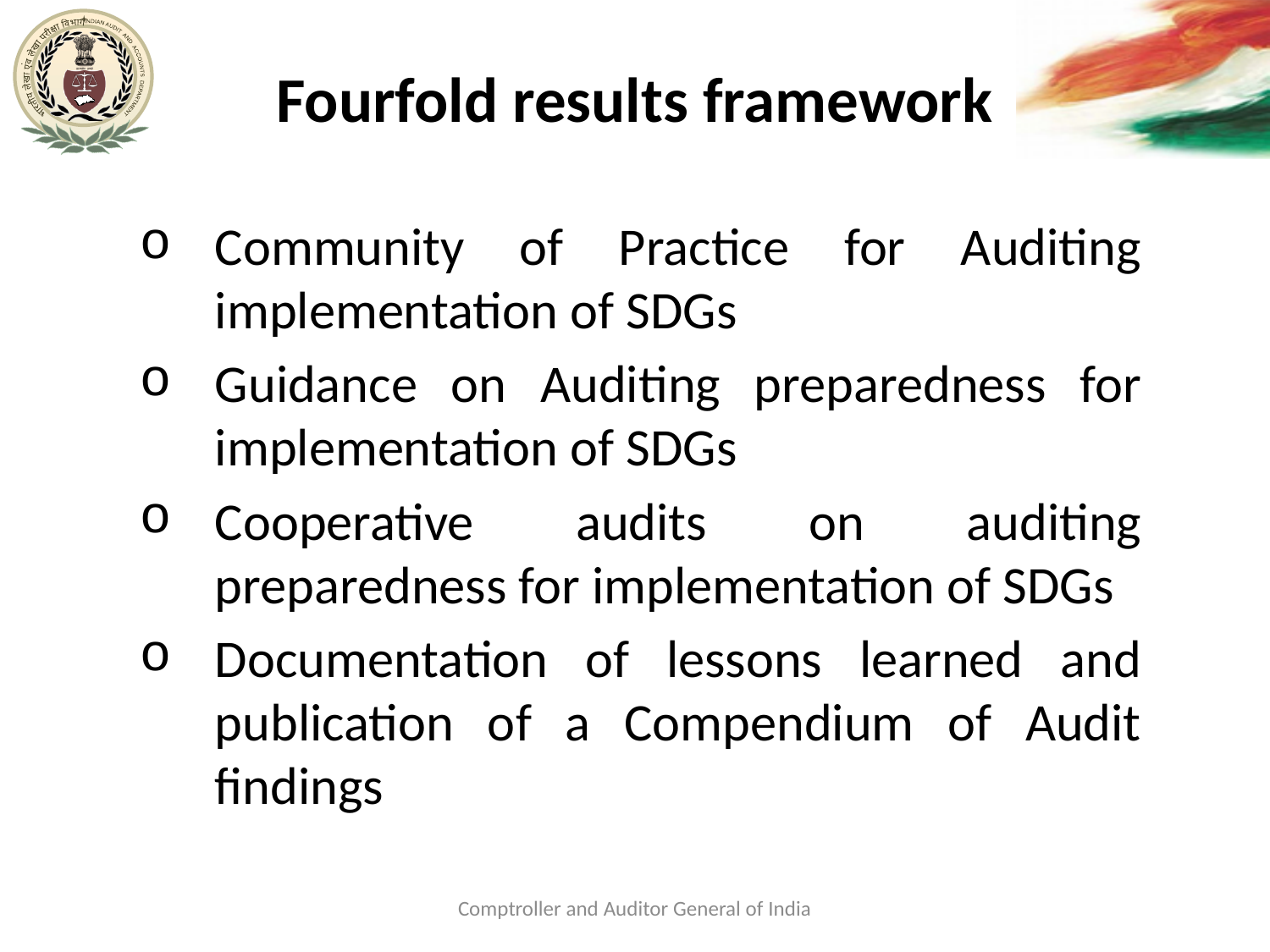

# Fourfold results framework
Community of Practice for Auditing implementation of SDGs
Guidance on Auditing preparedness for implementation of SDGs
Cooperative audits on auditing preparedness for implementation of SDGs
Documentation of lessons learned and publication of a Compendium of Audit findings
Comptroller and Auditor General of India